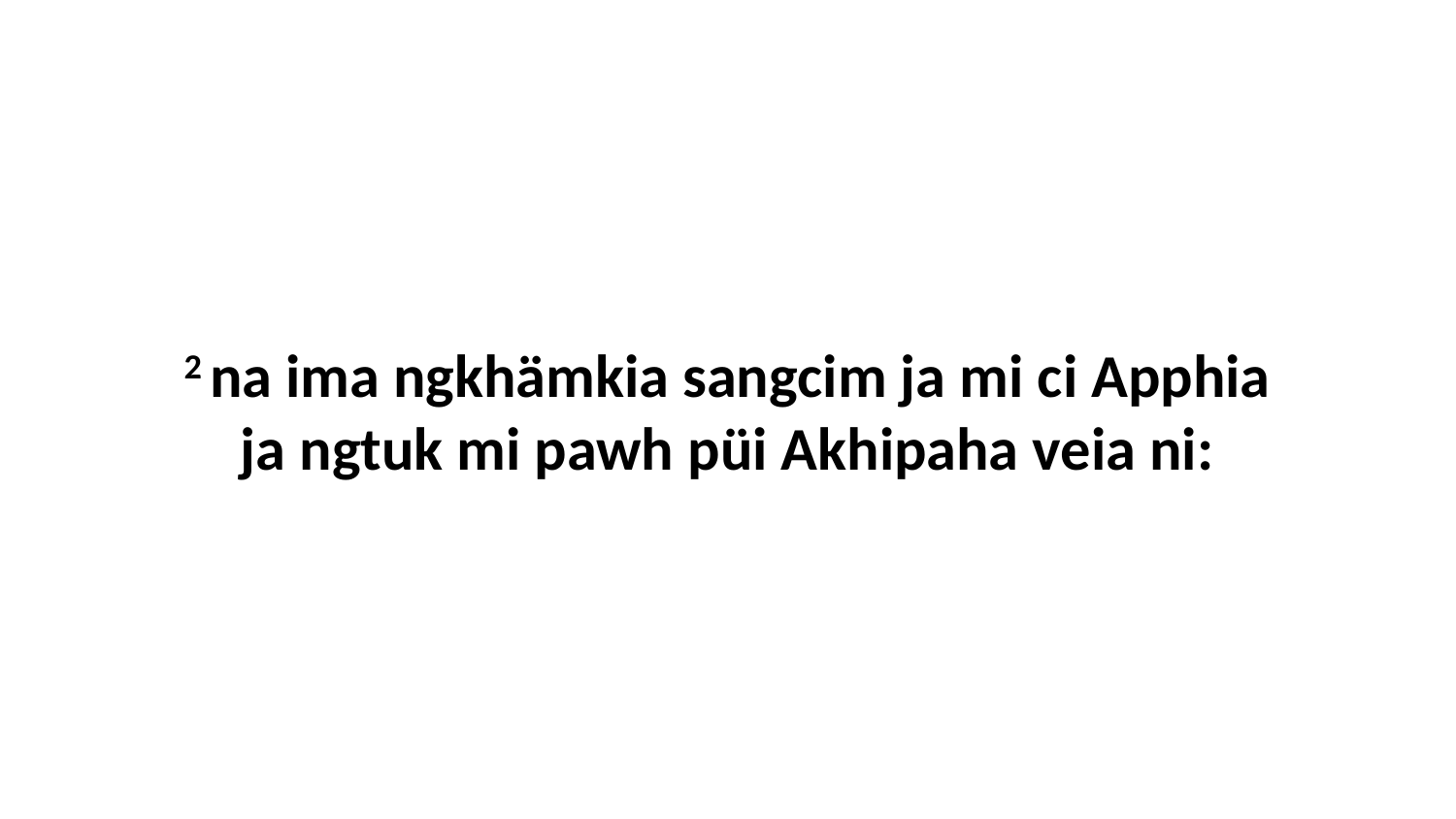

2 na ima ngkhämkia sangcim ja mi ci Apphia ja ngtuk mi pawh püi Akhipaha veia ni: